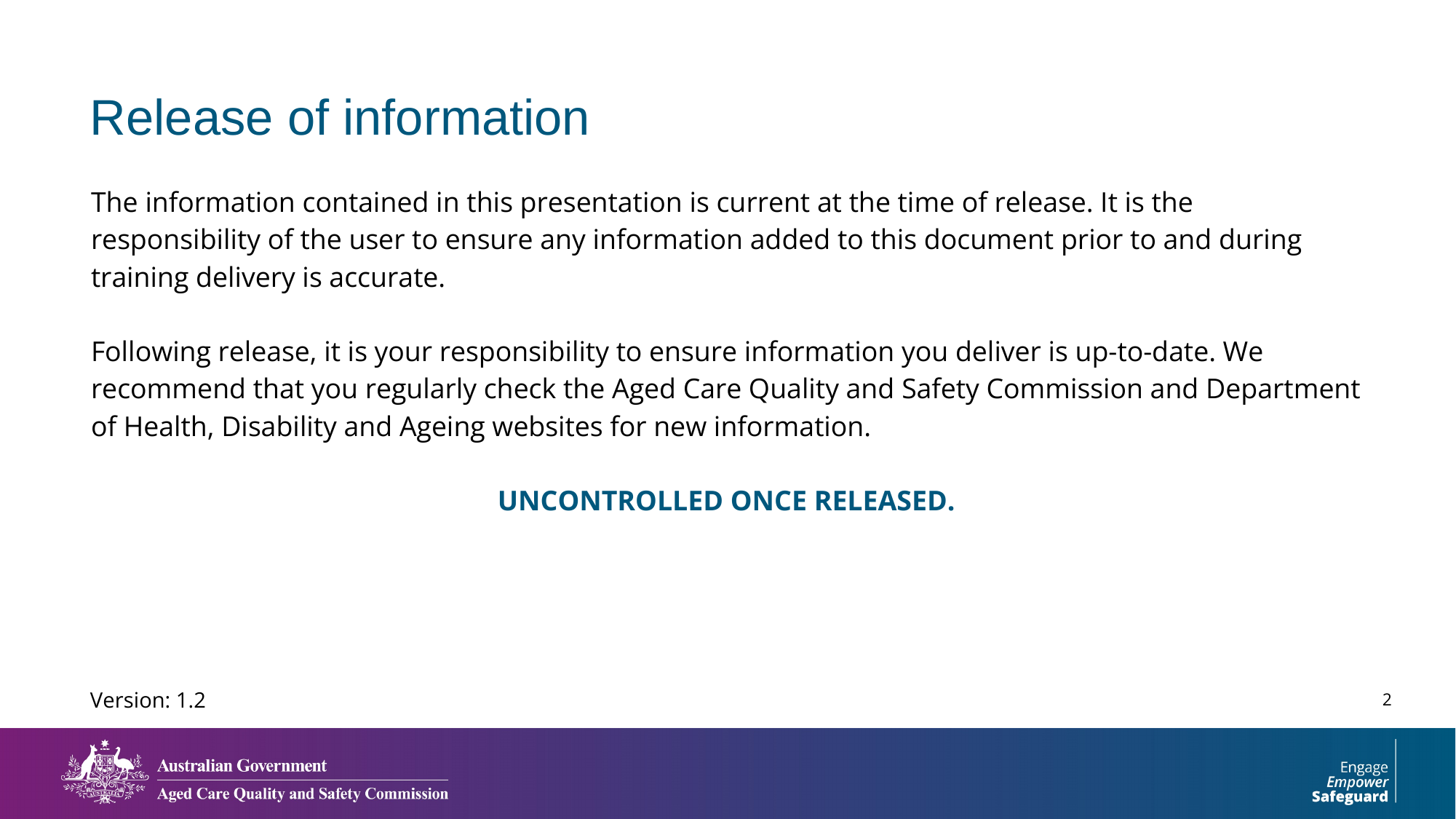

# Release of information
The information contained in this presentation is current at the time of release. It is the responsibility of the user to ensure any information added to this document prior to and during training delivery is accurate.

Following release, it is your responsibility to ensure information you deliver is up-to-date. We recommend that you regularly check the Aged Care Quality and Safety Commission and Department of Health, Disability and Ageing websites for new information.

UNCONTROLLED ONCE RELEASED.
Version: 1.2